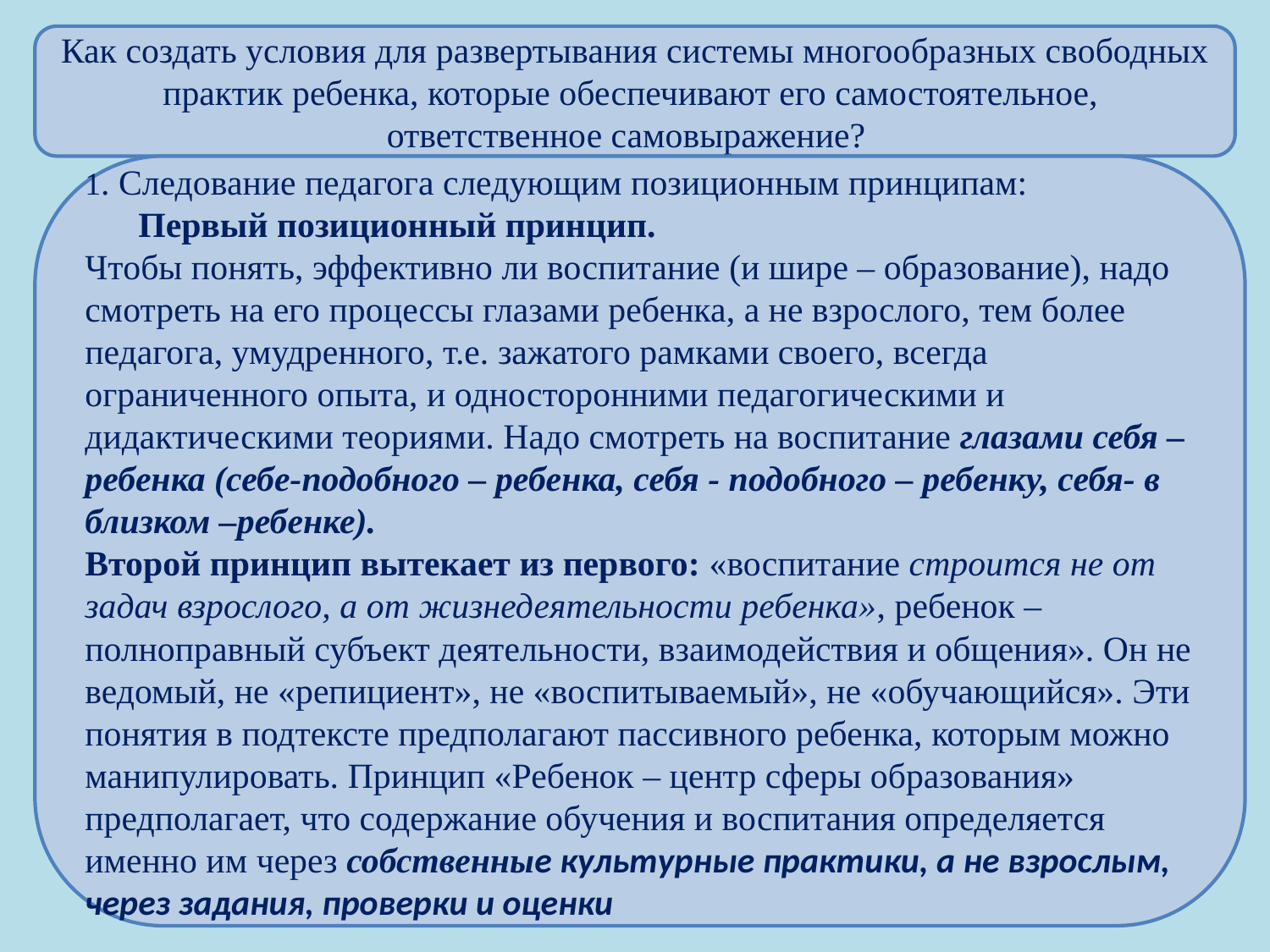

Как создать условия для развертывания системы многообразных свободных практик ребенка, которые обеспечивают его самостоятельное,  ответственное самовыражение?
1. Следование педагога следующим позиционным принципам:
      Первый позиционный принцип.
Чтобы понять, эффективно ли воспитание (и шире – образование), надо смотреть на его процессы глазами ребенка, а не взрослого, тем более педагога, умудренного, т.е. зажатого рамками своего, всегда ограниченного опыта, и односторонними педагогическими и дидактическими теориями. Надо смотреть на воспитание глазами себя – ребенка (себе-подобного – ребенка, себя - подобного – ребенку, себя- в близком –ребенке).
Второй принцип вытекает из первого: «воспитание строится не от задач взрослого, а от жизнедеятельности ребенка», ребенок – полноправный субъект деятельности, взаимодействия и общения». Он не ведомый, не «репициент», не «воспитываемый», не «обучающийся». Эти понятия в подтексте предполагают пассивного ребенка, которым можно манипулировать. Принцип «Ребенок – центр сферы образования» предполагает, что содержание обучения и воспитания определяется именно им через собственные культурные практики, а не взрослым, через задания, проверки и оценки